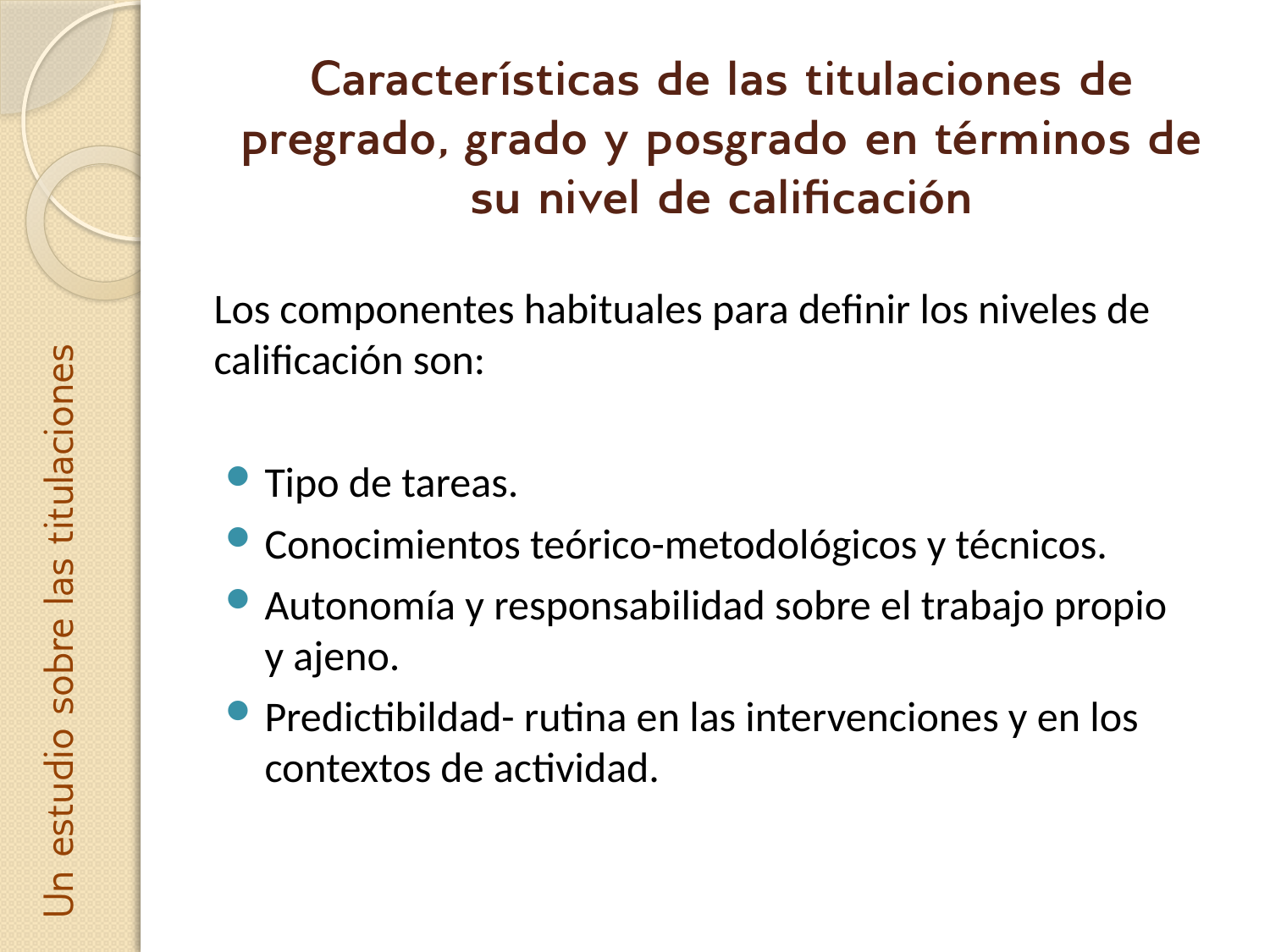

# Características de las titulaciones de pregrado, grado y posgrado en términos de su nivel de calificación
Los componentes habituales para definir los niveles de calificación son:

Tipo de tareas.
Conocimientos teórico-metodológicos y técnicos.
Autonomía y responsabilidad sobre el trabajo propio y ajeno.
Predictibildad- rutina en las intervenciones y en los contextos de actividad.

Un estudio sobre las titulaciones